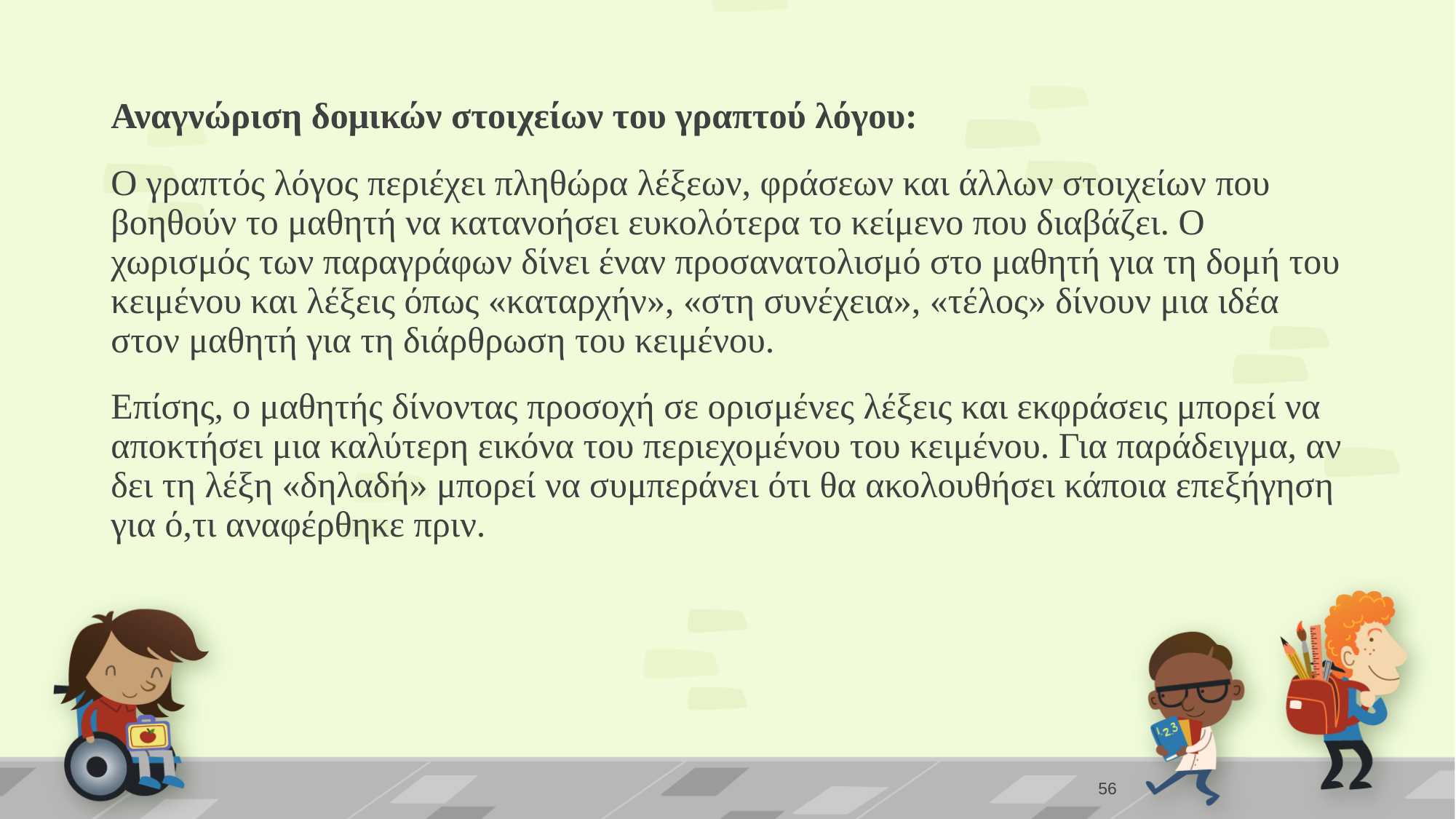

Αναγνώριση δομικών στοιχείων του γραπτού λόγου:
Ο γραπτός λόγος περιέχει πληθώρα λέξεων, φράσεων και άλλων στοιχείων που βοηθούν το μαθητή να κατανοήσει ευκολότερα το κείμενο που διαβάζει. Ο χωρισμός των παραγράφων δίνει έναν προσανατολισμό στο μαθητή για τη δομή του κειμένου και λέξεις όπως «καταρχήν», «στη συνέχεια», «τέλος» δίνουν μια ιδέα στον μαθητή για τη διάρθρωση του κειμένου.
Επίσης, ο μαθητής δίνοντας προσοχή σε ορισμένες λέξεις και εκφράσεις μπορεί να αποκτήσει μια καλύτερη εικόνα του περιεχομένου του κειμένου. Για παράδειγμα, αν δει τη λέξη «δηλαδή» μπορεί να συμπεράνει ότι θα ακολουθήσει κάποια επεξήγηση για ό,τι αναφέρθηκε πριν.

56